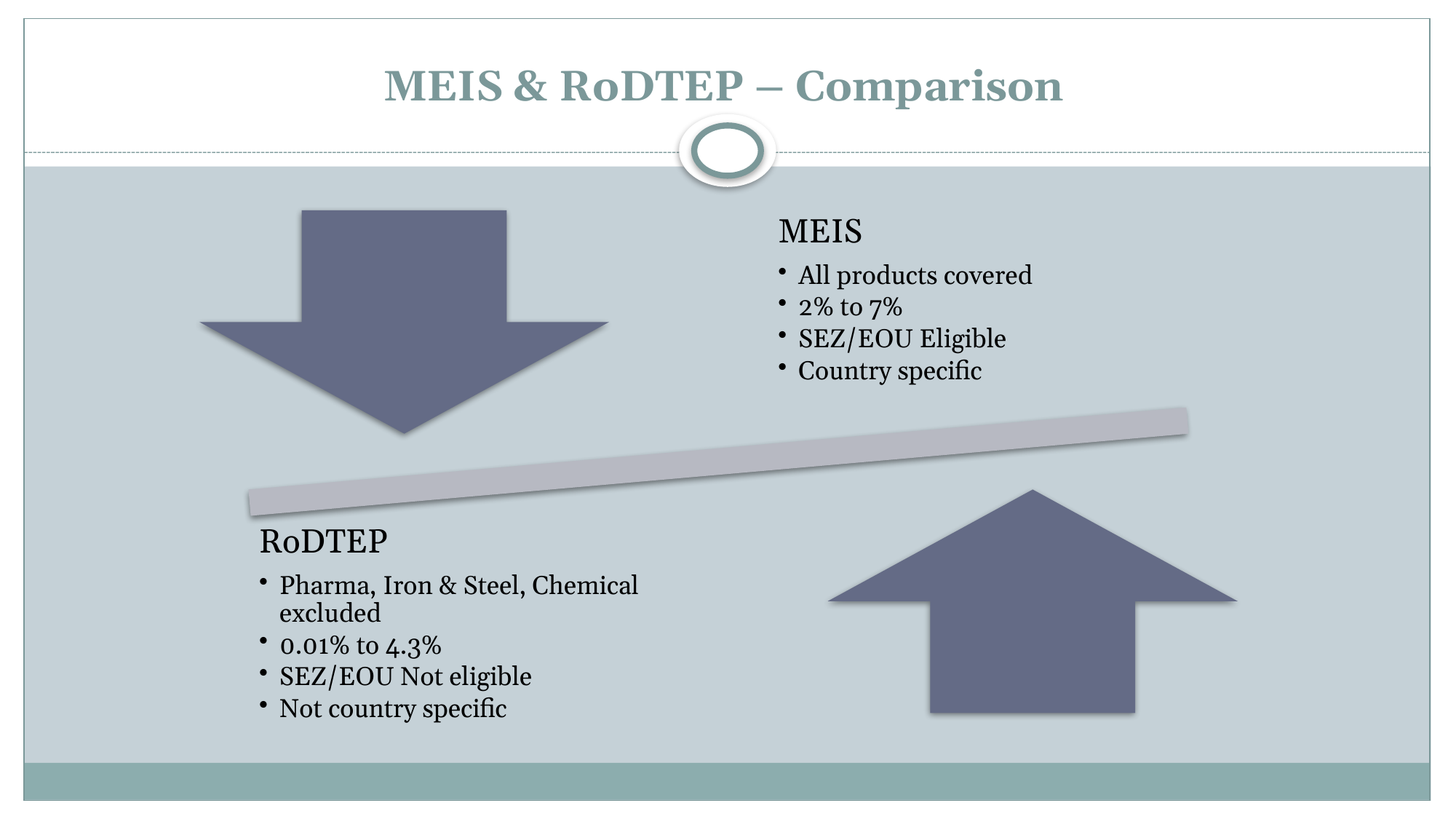

# MEIS & RoDTEP – Comparison
MEIS
All products covered
2% to 7%
SEZ/EOU Eligible
Country specific
RoDTEP
Pharma, Iron & Steel, Chemical excluded
0.01% to 4.3%
SEZ/EOU Not eligible
Not country specific